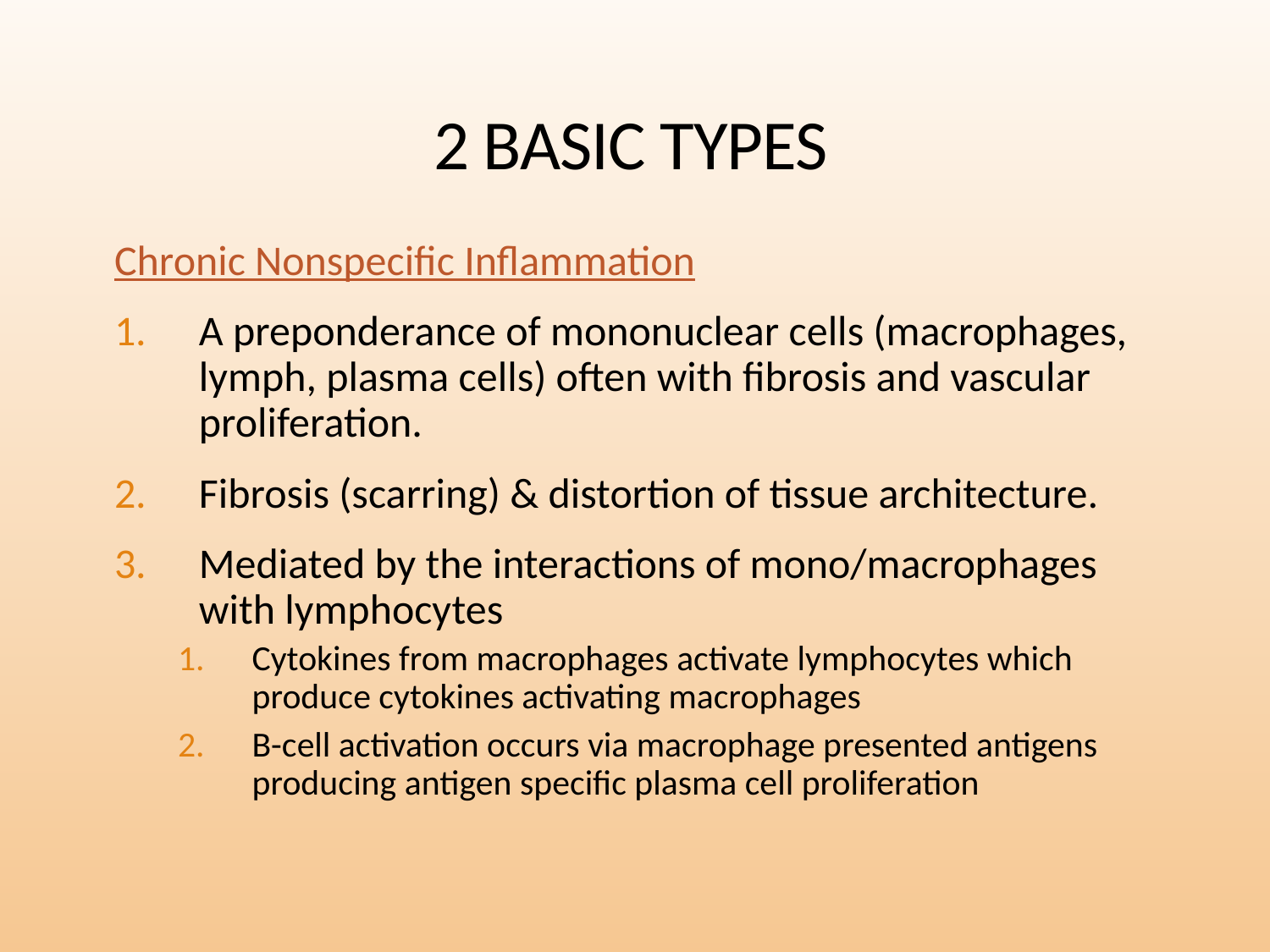

# 2 BASIC TYPES
Chronic Nonspecific Inflammation
A preponderance of mononuclear cells (macrophages, lymph, plasma cells) often with fibrosis and vascular proliferation.
Fibrosis (scarring) & distortion of tissue architecture.
Mediated by the interactions of mono/macrophages with lymphocytes
Cytokines from macrophages activate lymphocytes which produce cytokines activating macrophages
B-cell activation occurs via macrophage presented antigens producing antigen specific plasma cell proliferation